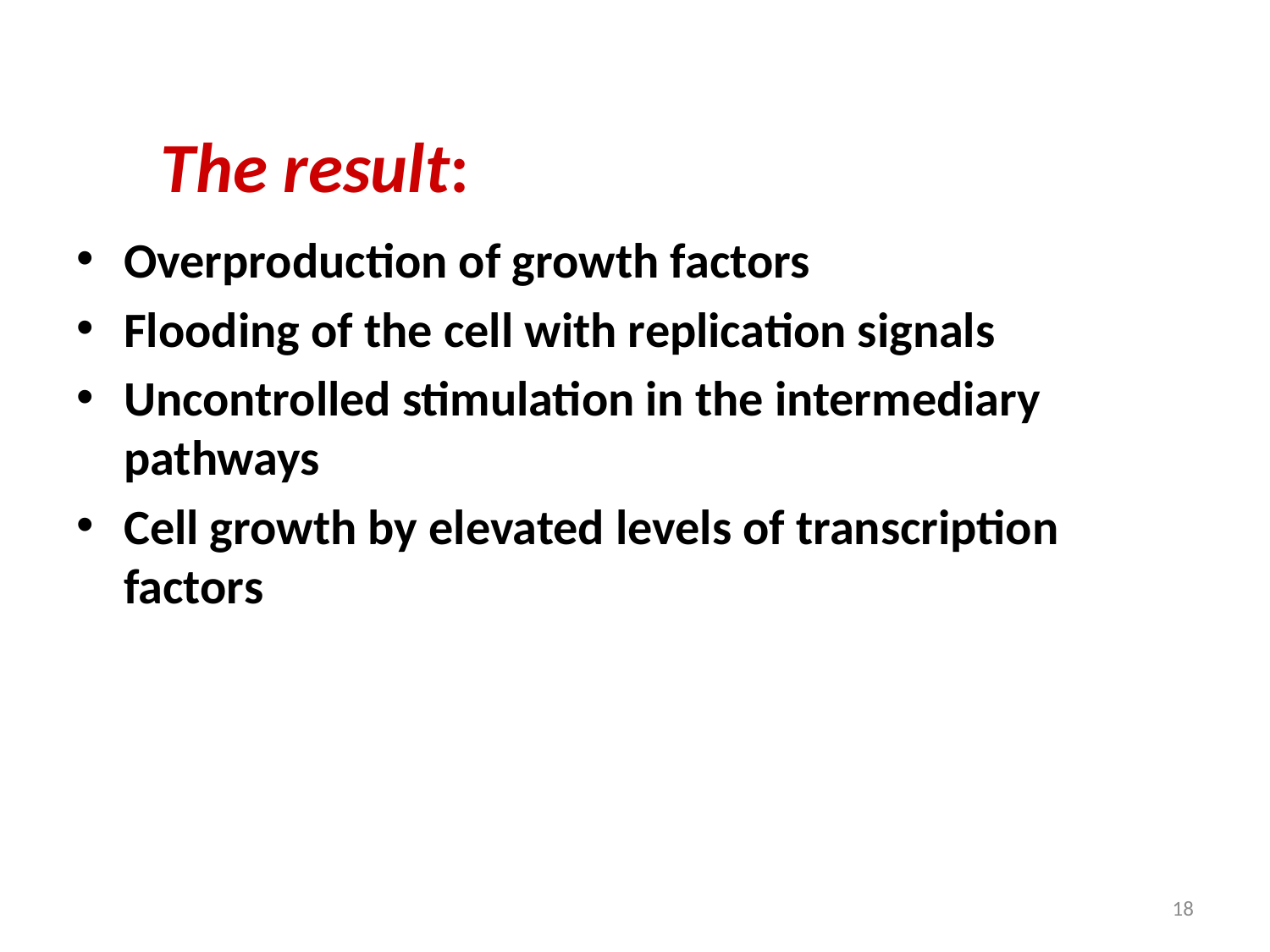

# The result:
Overproduction of growth factors
Flooding of the cell with replication signals
Uncontrolled stimulation in the intermediary pathways
Cell growth by elevated levels of transcription factors
18